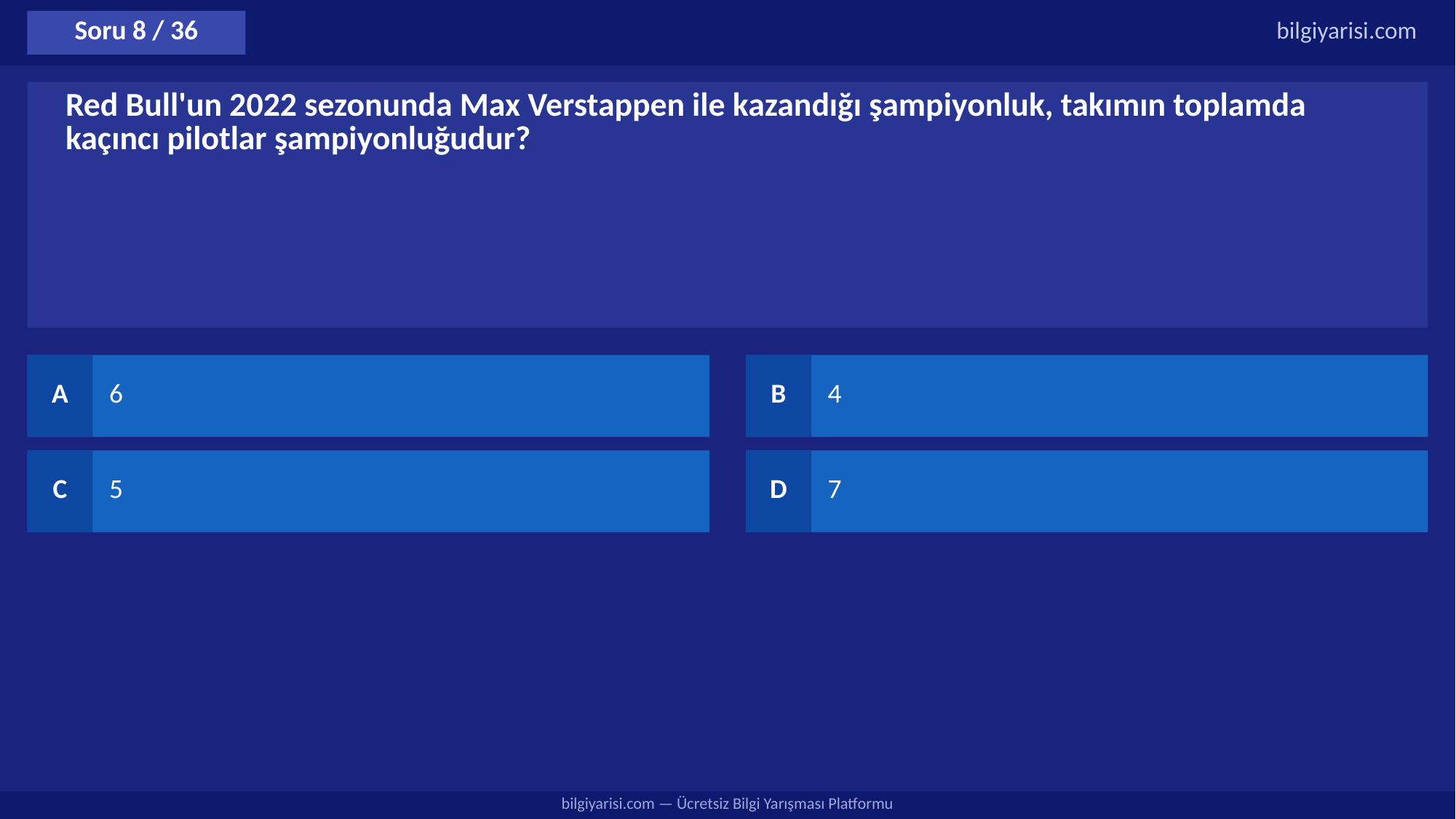

Soru 8 / 36
bilgiyarisi.com

Red Bull'un 2022 sezonunda Max Verstappen ile kazandığı şampiyonluk, takımın toplamda kaçıncı pilotlar şampiyonluğudur?

A
6

B
4

C
5

D
7
bilgiyarisi.com — Ücretsiz Bilgi Yarışması Platformu